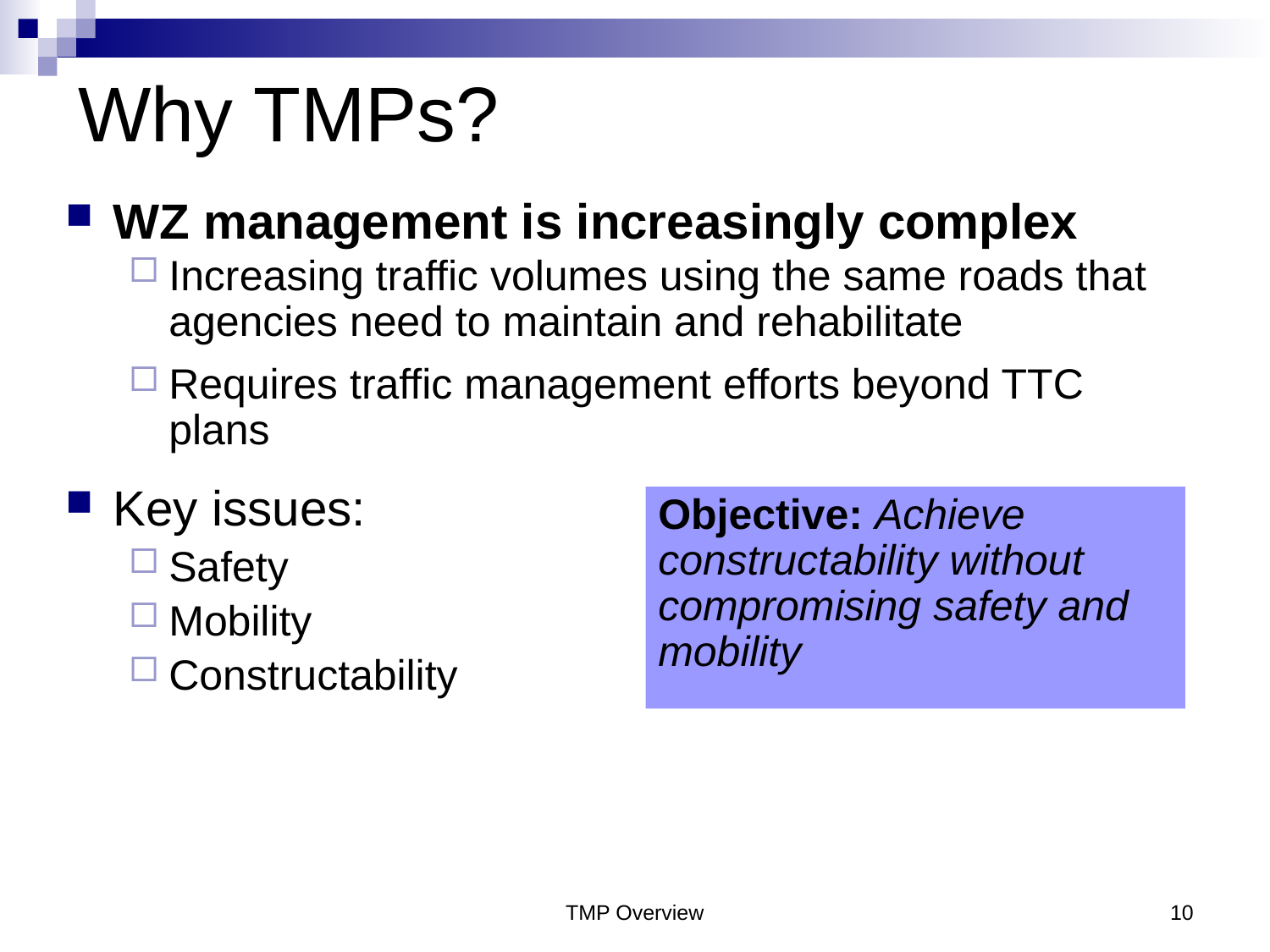

# Why TMPs?
WZ management is increasingly complex
Increasing traffic volumes using the same roads that agencies need to maintain and rehabilitate
Requires traffic management efforts beyond TTC plans
Key issues:
Safety
Mobility
Constructability
Objective: Achieve constructability without compromising safety and mobility
TMP Overview
10